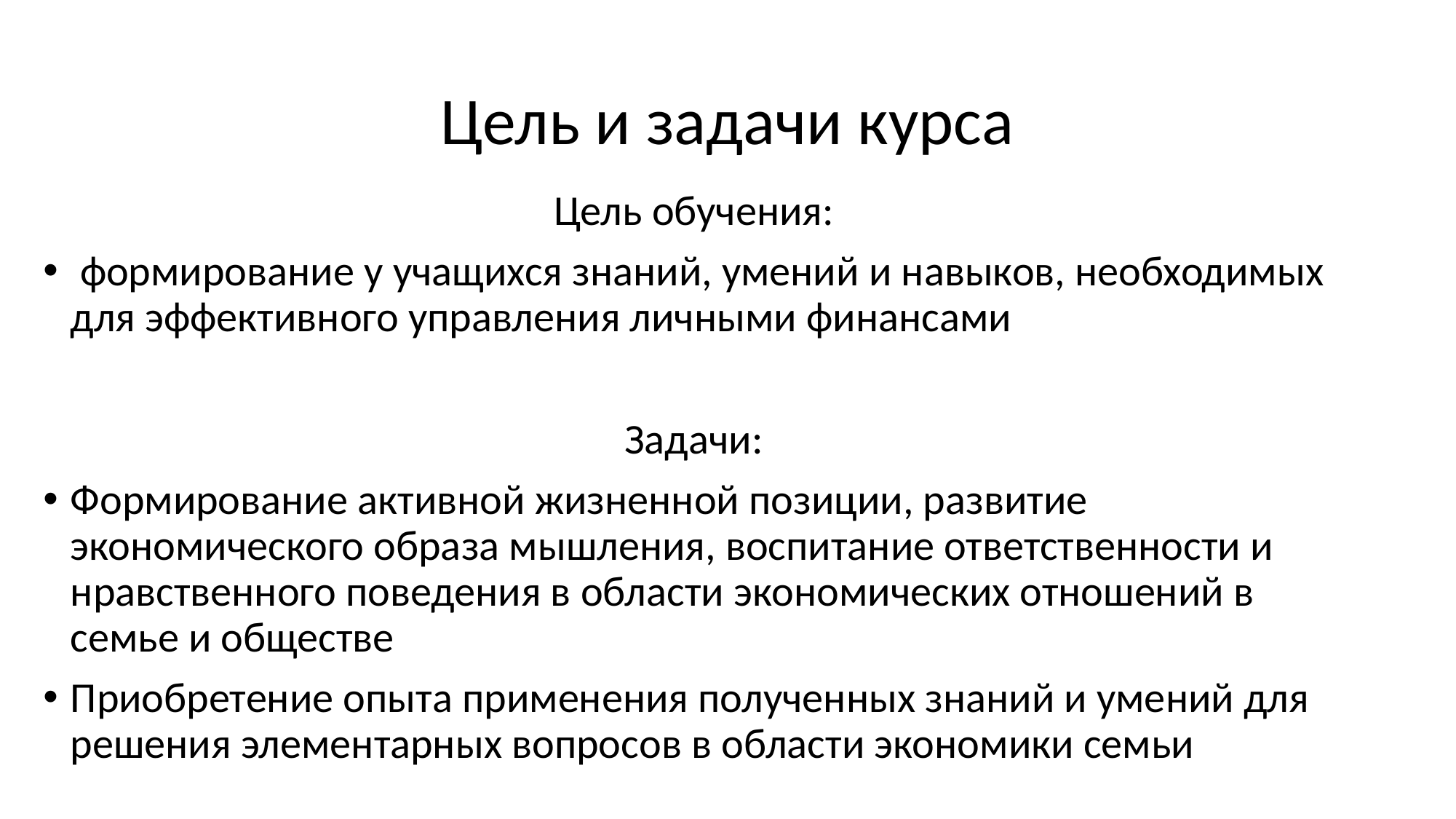

# Цель и задачи курса
Цель обучения:
 формирование у учащихся знаний, умений и навыков, необходимых для эффективного управления личными финансами

Задачи:
Формирование активной жизненной позиции, развитие экономического образа мышления, воспитание ответственности и нравственного поведения в области экономических отношений в семье и обществе
Приобретение опыта применения полученных знаний и умений для решения элементарных вопросов в области экономики семьи